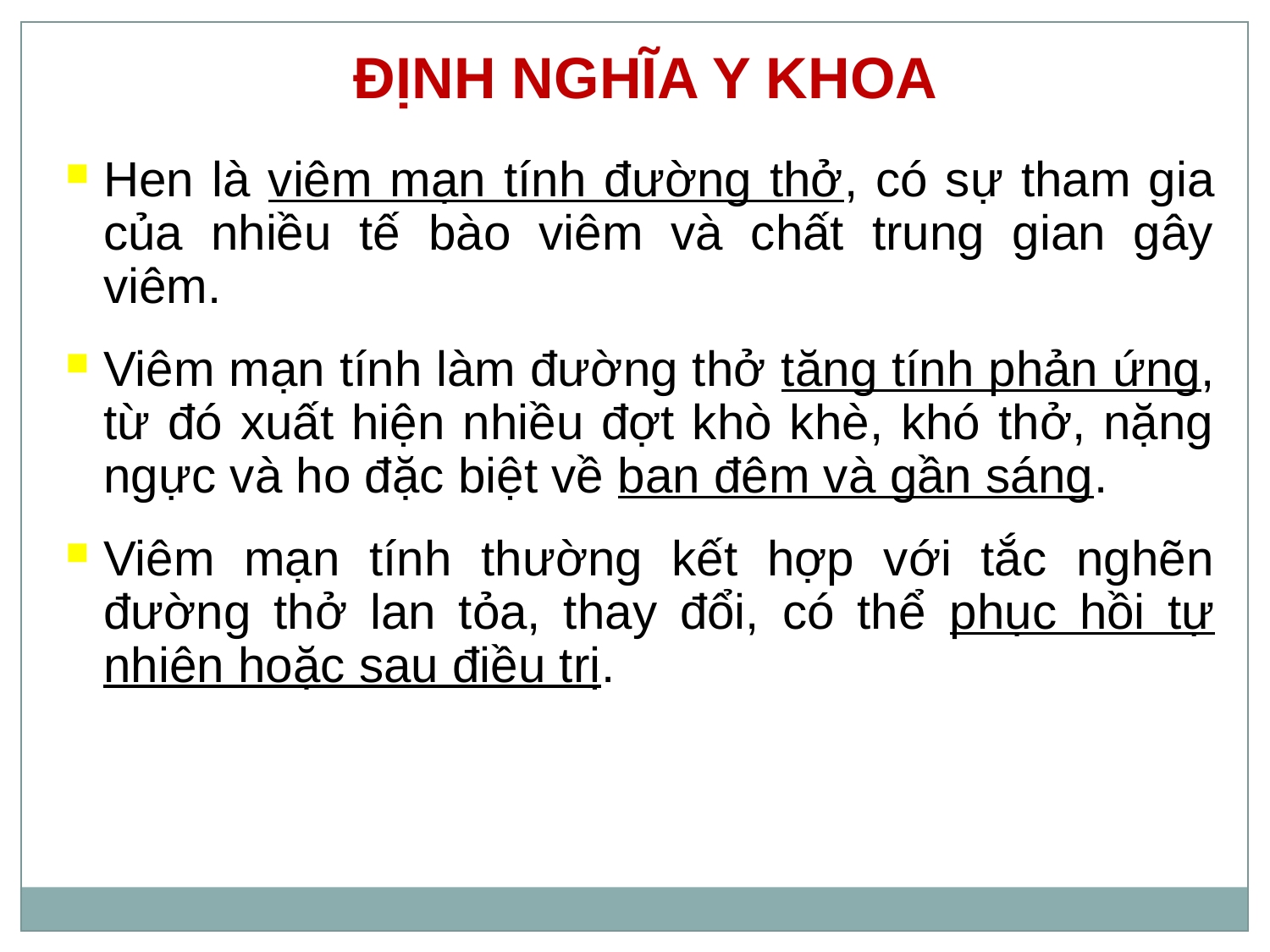

ĐỊNH NGHĨA Y KHOA
Hen là viêm mạn tính đường thở, có sự tham gia của nhiều tế bào viêm và chất trung gian gây viêm.
Viêm mạn tính làm đường thở tăng tính phản ứng, từ đó xuất hiện nhiều đợt khò khè, khó thở, nặng ngực và ho đặc biệt về ban đêm và gần sáng.
Viêm mạn tính thường kết hợp với tắc nghẽn đường thở lan tỏa, thay đổi, có thể phục hồi tự nhiên hoặc sau điều trị.